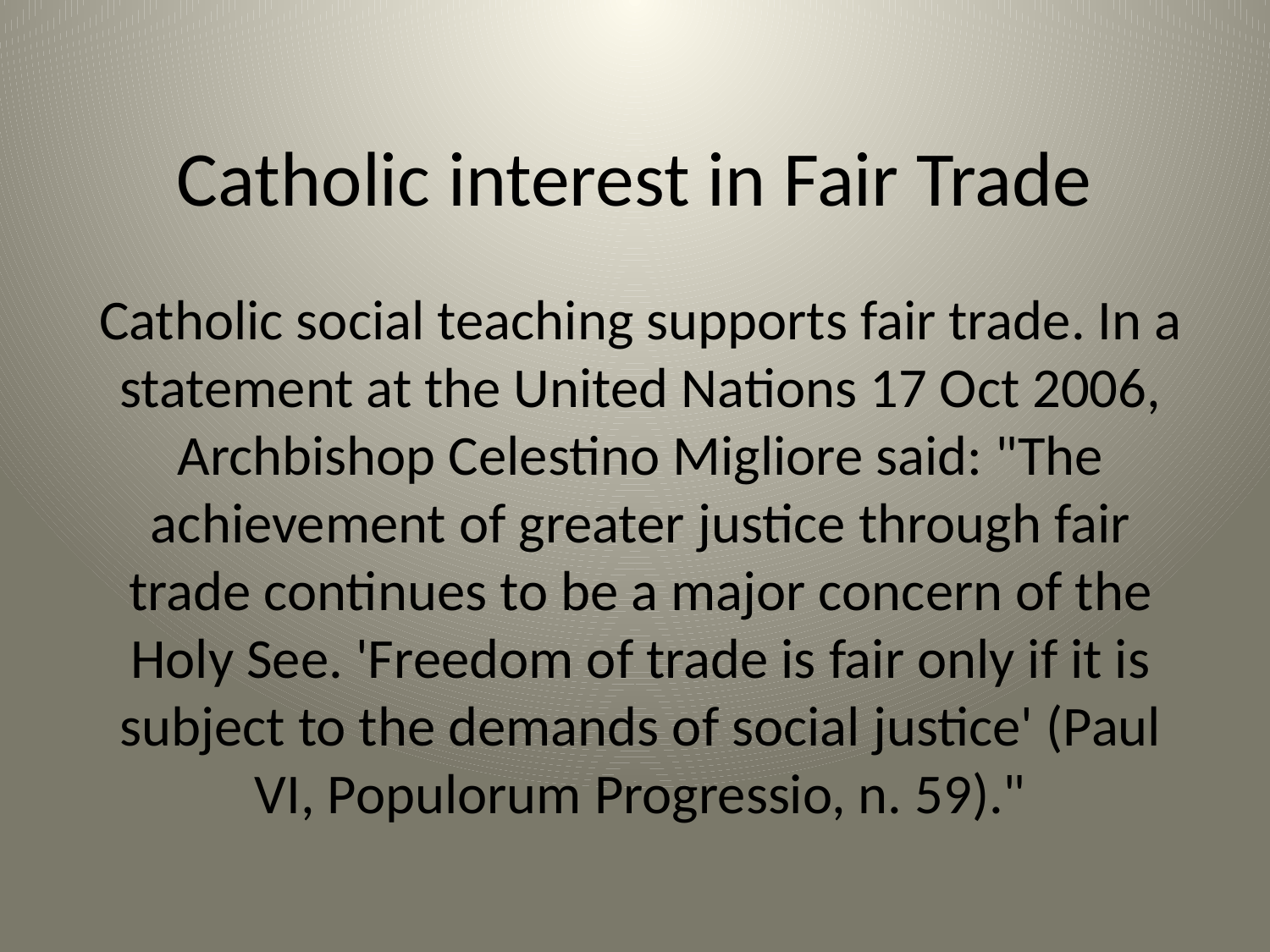

# Catholic interest in Fair Trade
Catholic social teaching supports fair trade. In a statement at the United Nations 17 Oct 2006, Archbishop Celestino Migliore said: "The achievement of greater justice through fair trade continues to be a major concern of the Holy See. 'Freedom of trade is fair only if it is subject to the demands of social justice' (Paul VI, Populorum Progressio, n. 59)."